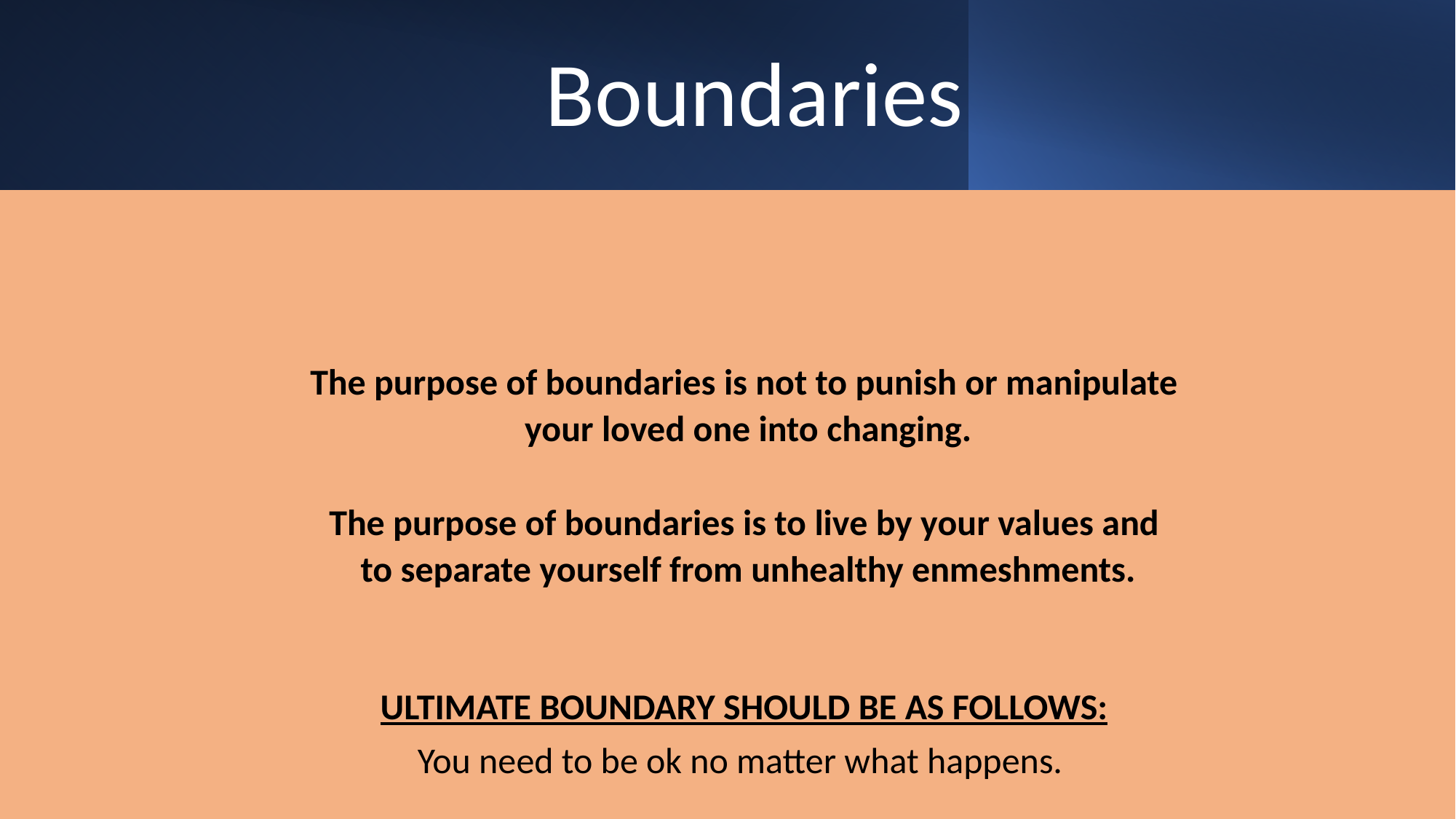

# Boundaries

The purpose of boundaries is not to punish or manipulate
 your loved one into changing.

The purpose of boundaries is to live by your values and
 to separate yourself from unhealthy enmeshments.

ULTIMATE BOUNDARY SHOULD BE AS FOLLOWS:
You need to be ok no matter what happens.